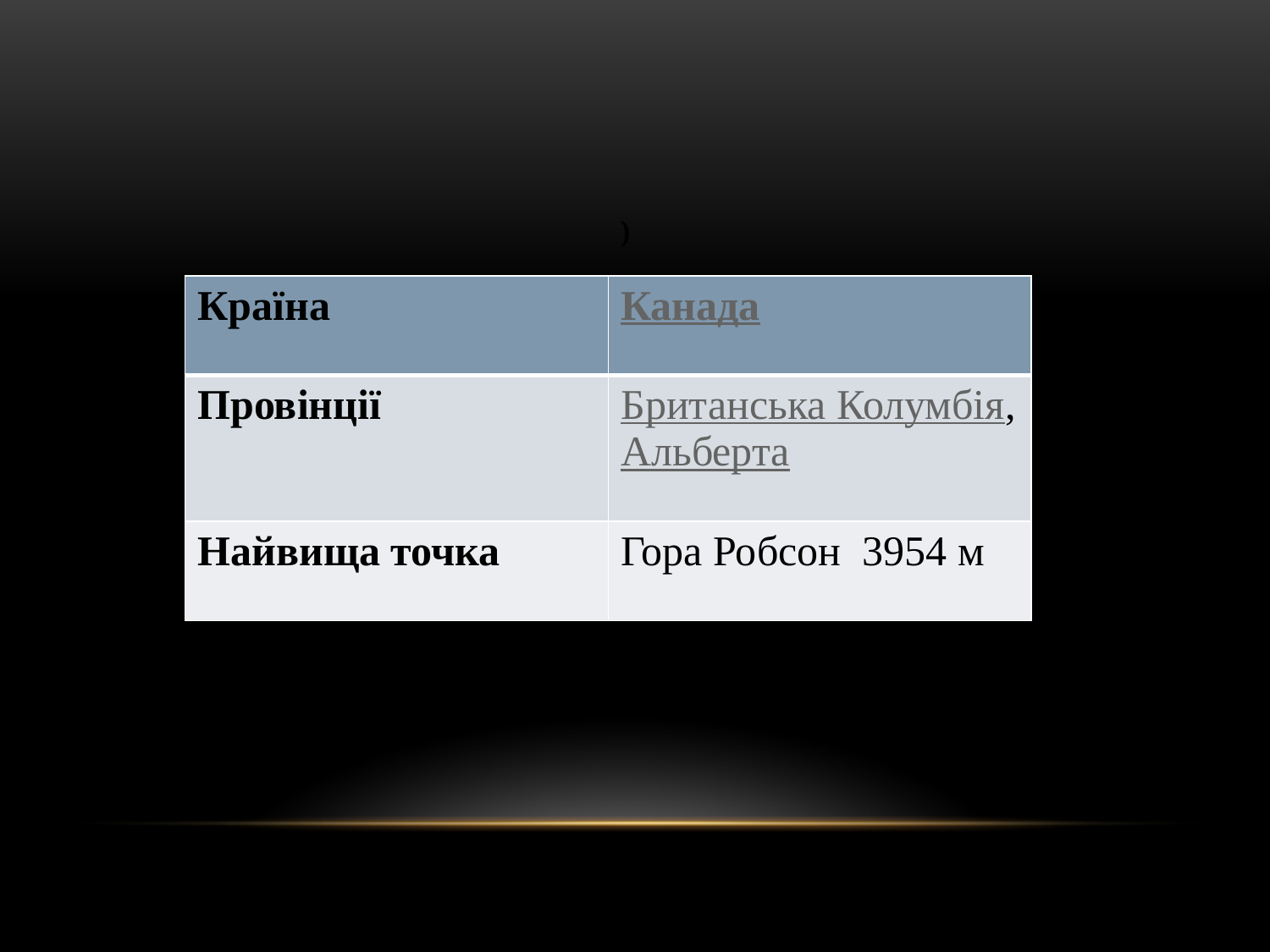

#
)

| Країна | Канада |
| --- | --- |
| Провінції | Британська Колумбія,Альберта |
| Найвища точка | Гора Робсон 3954 м |